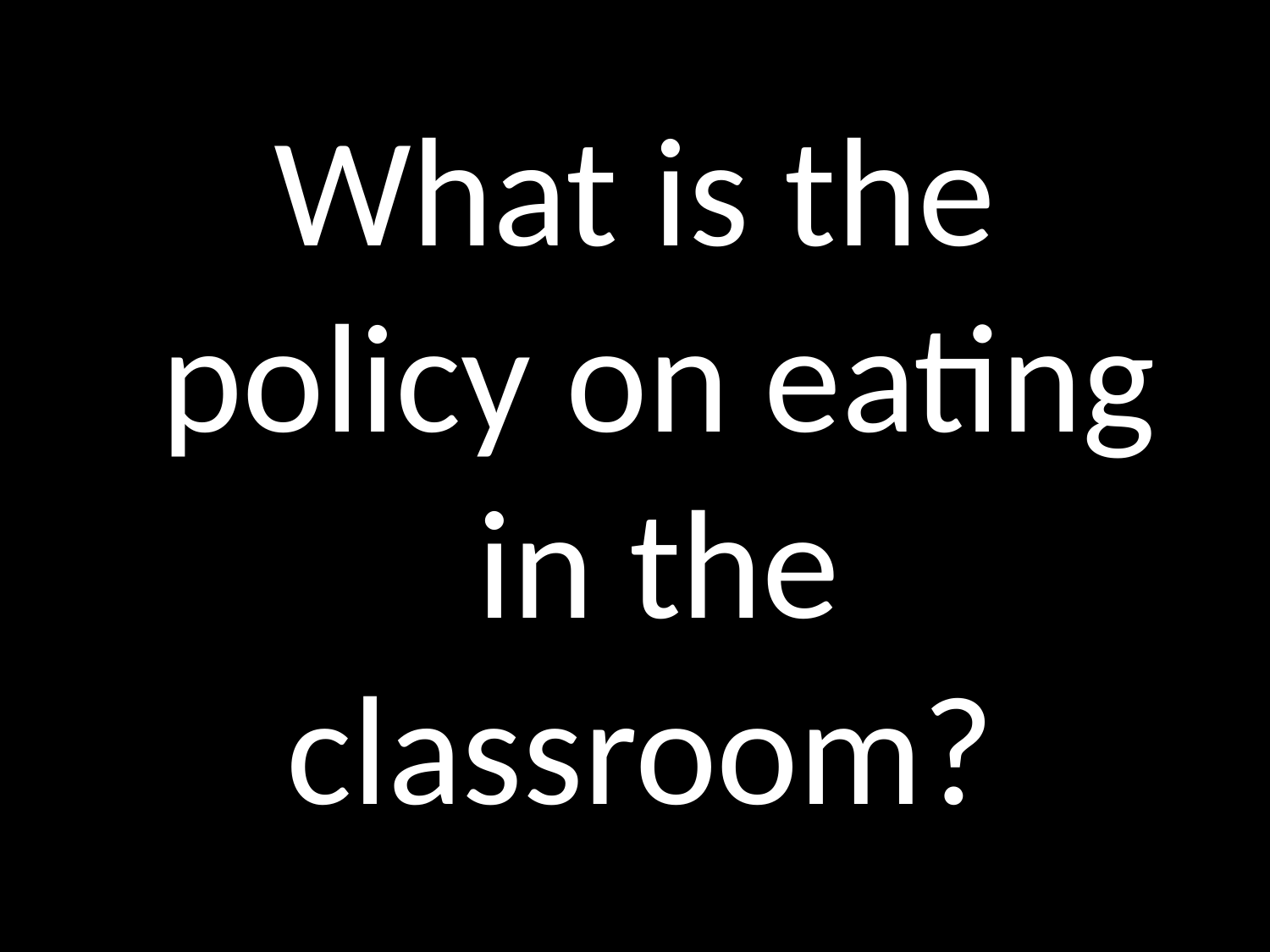

What is the policy on eating in the classroom?